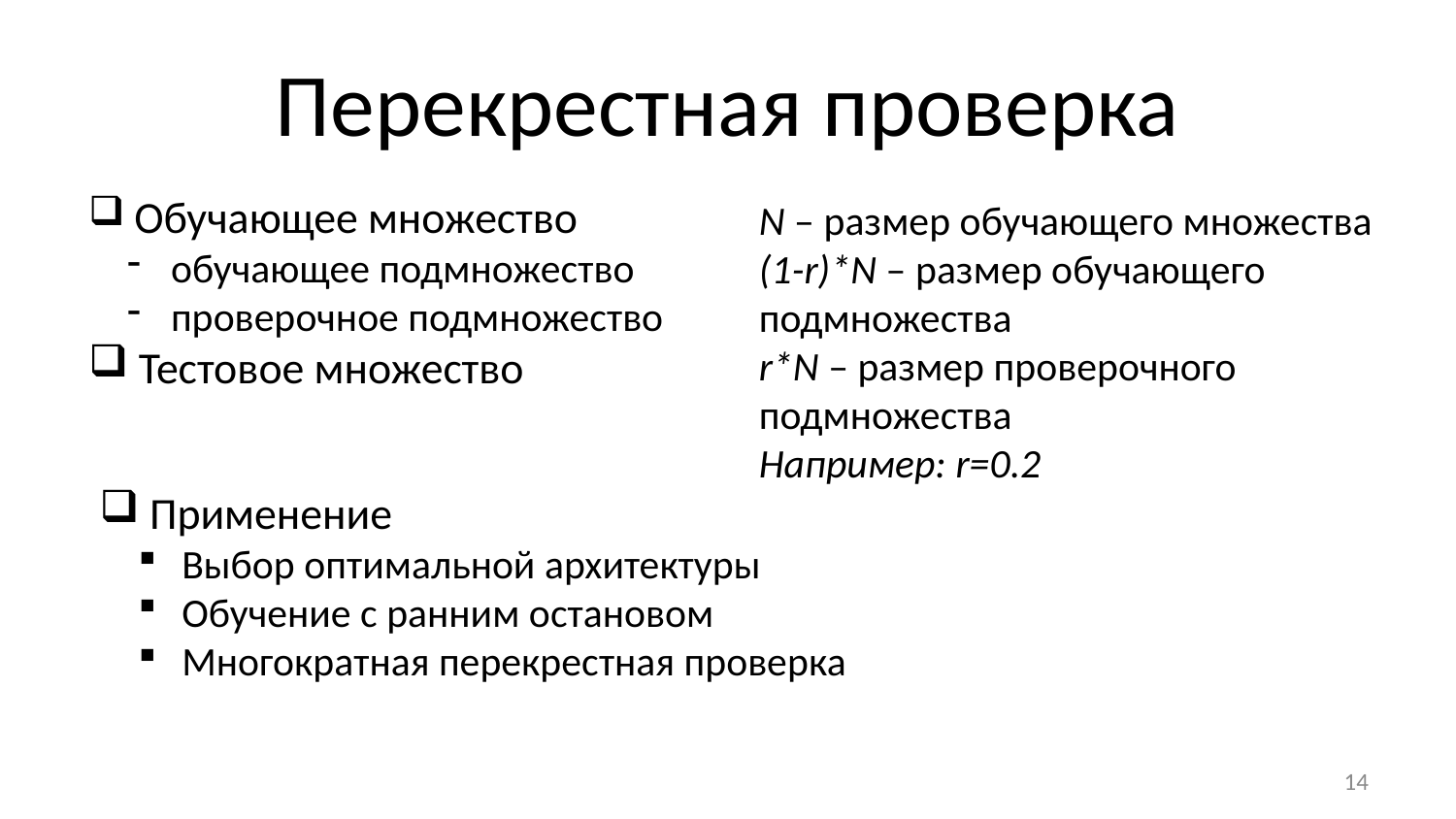

# Перекрестная проверка
 Обучающее множество
 обучающее подмножество
 проверочное подмножество
 Тестовое множество
N – размер обучающего множества
(1-r)*N – размер обучающего подмножества
r*N – размер проверочного подмножества
Например: r=0.2
 Применение
 Выбор оптимальной архитектуры
 Обучение с ранним остановом
 Многократная перекрестная проверка
14